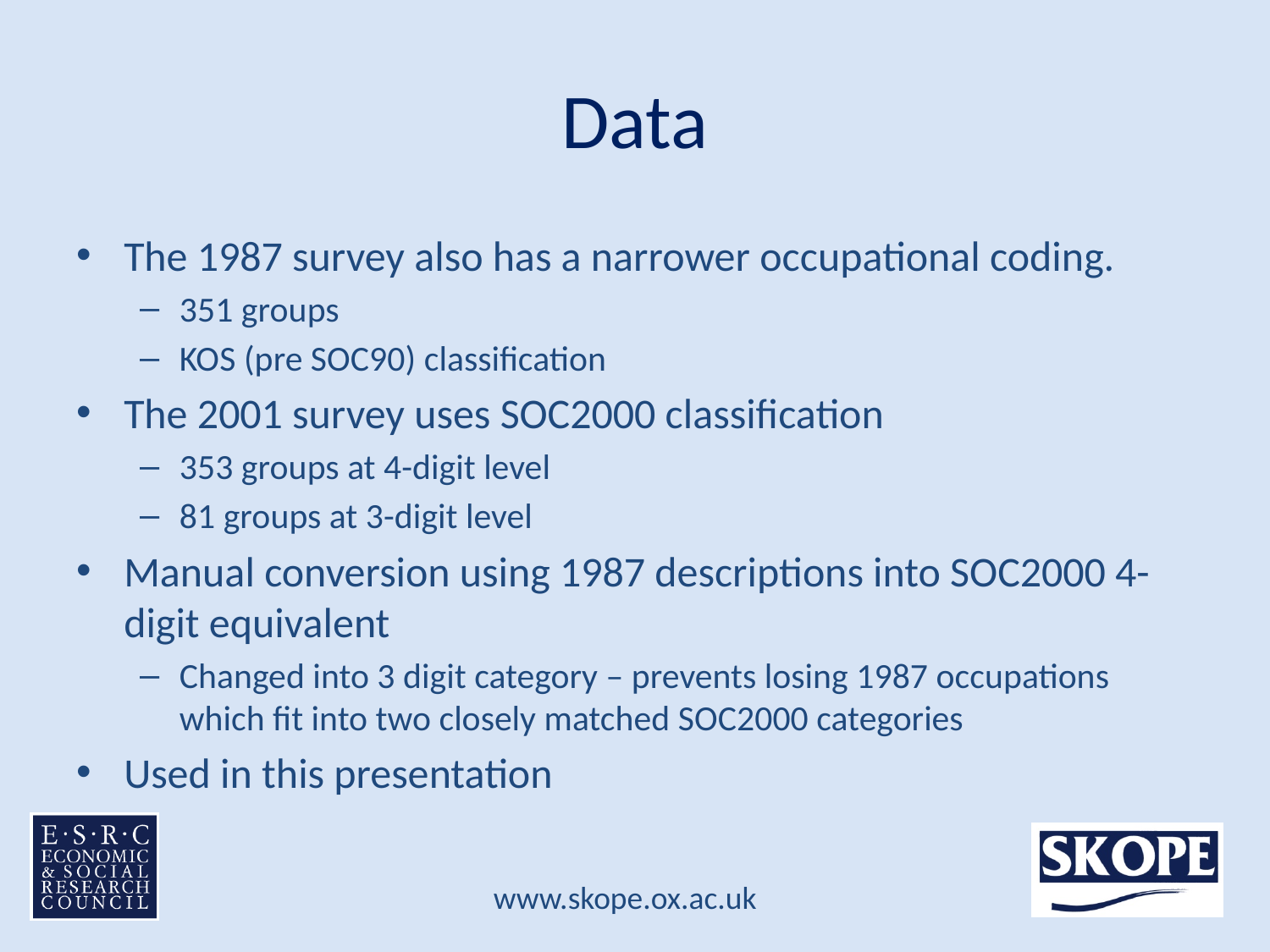

# Data
The 1987 survey also has a narrower occupational coding.
351 groups
KOS (pre SOC90) classification
The 2001 survey uses SOC2000 classification
353 groups at 4-digit level
81 groups at 3-digit level
Manual conversion using 1987 descriptions into SOC2000 4-digit equivalent
Changed into 3 digit category – prevents losing 1987 occupations which fit into two closely matched SOC2000 categories
Used in this presentation